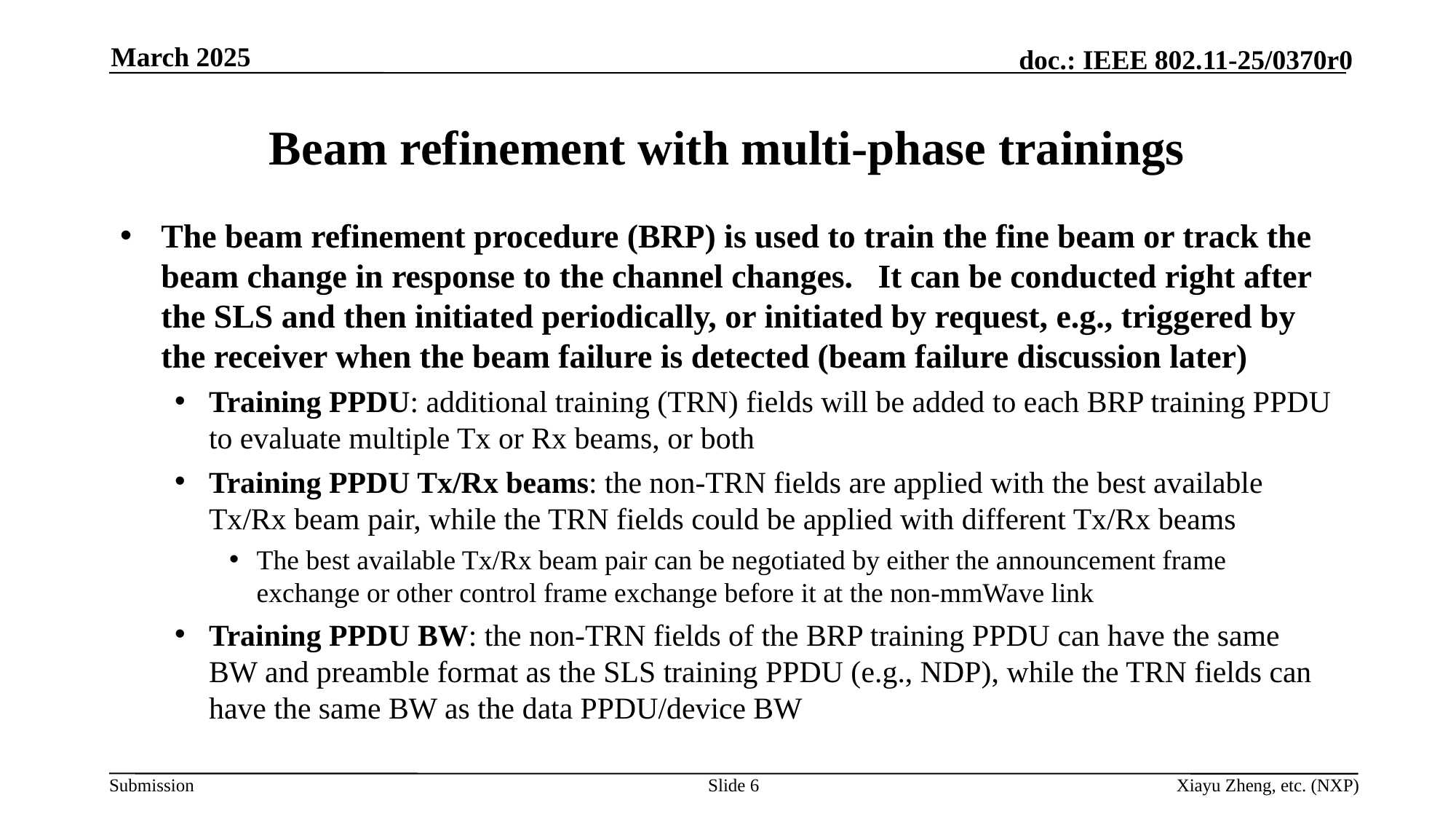

March 2025
# Beam refinement with multi-phase trainings
The beam refinement procedure (BRP) is used to train the fine beam or track the beam change in response to the channel changes.   It can be conducted right after the SLS and then initiated periodically, or initiated by request, e.g., triggered by the receiver when the beam failure is detected (beam failure discussion later)
Training PPDU: additional training (TRN) fields will be added to each BRP training PPDU to evaluate multiple Tx or Rx beams, or both
Training PPDU Tx/Rx beams: the non-TRN fields are applied with the best available Tx/Rx beam pair, while the TRN fields could be applied with different Tx/Rx beams
The best available Tx/Rx beam pair can be negotiated by either the announcement frame exchange or other control frame exchange before it at the non-mmWave link
Training PPDU BW: the non-TRN fields of the BRP training PPDU can have the same BW and preamble format as the SLS training PPDU (e.g., NDP), while the TRN fields can have the same BW as the data PPDU/device BW
Slide 6
Xiayu Zheng, etc. (NXP)